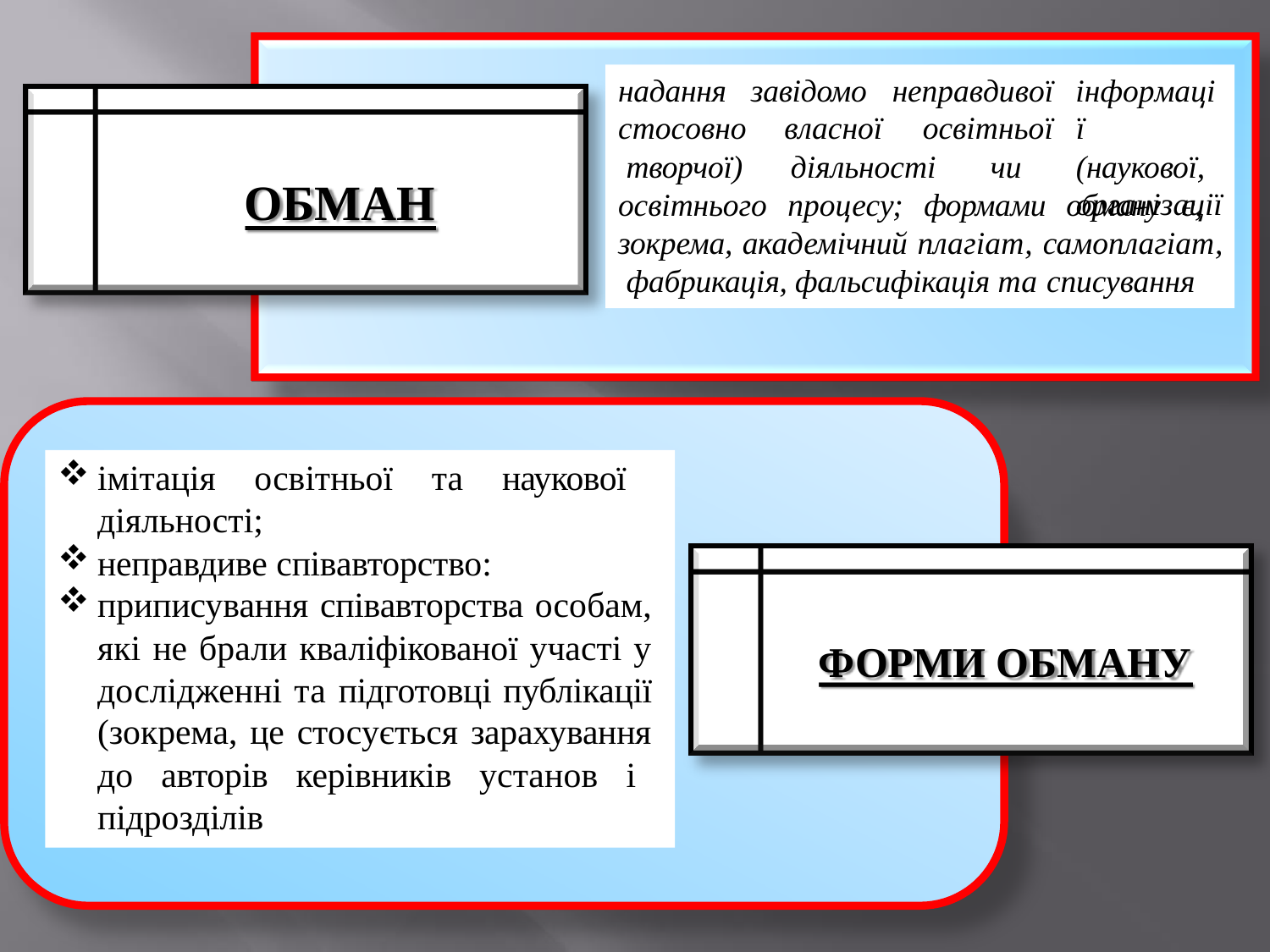

надання  стосовно  творчої)
завідомо
власної
неправдивої
освітньої
інформації  (наукової,  організації
діяльності	чи
ОБМАН
освітнього процесу; формами обману є,  зокрема, академічний плагіат, самоплагіат,  фабрикація, фальсифікація та списування

імітація освітньої та наукової  діяльності;
неправдиве співавторство:
приписування співавторства особам,  які не брали кваліфікованої участі у  дослідженні та підготовці публікації  (зокрема, це стосується зарахування  до авторів керівників установ і  підрозділів
ФОРМИ ОБМАНУ